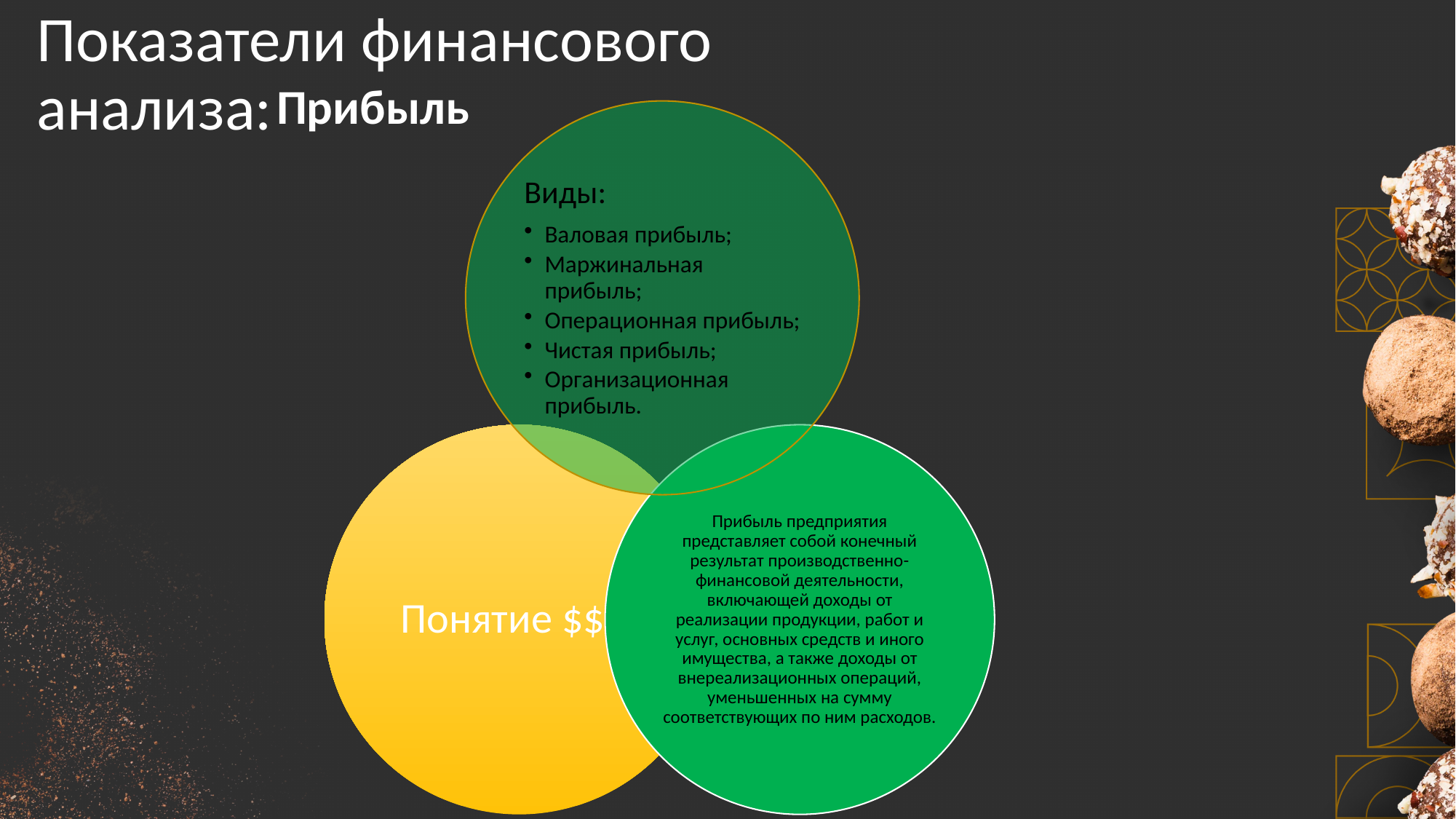

# Показатели финансового анализа:
Прибыль
Виды:
Валовая прибыль;
Маржинальная прибыль;
Операционная прибыль;
Чистая прибыль;
Организационная прибыль.
Понятие $$$:
Прибыль предприятия представляет собой конечный результат производственно-финансовой деятельности, включающей доходы от реализации продукции, работ и услуг, основных средств и иного имущества, а также доходы от внереализационных операций, уменьшенных на сумму соответствующих по ним расходов.